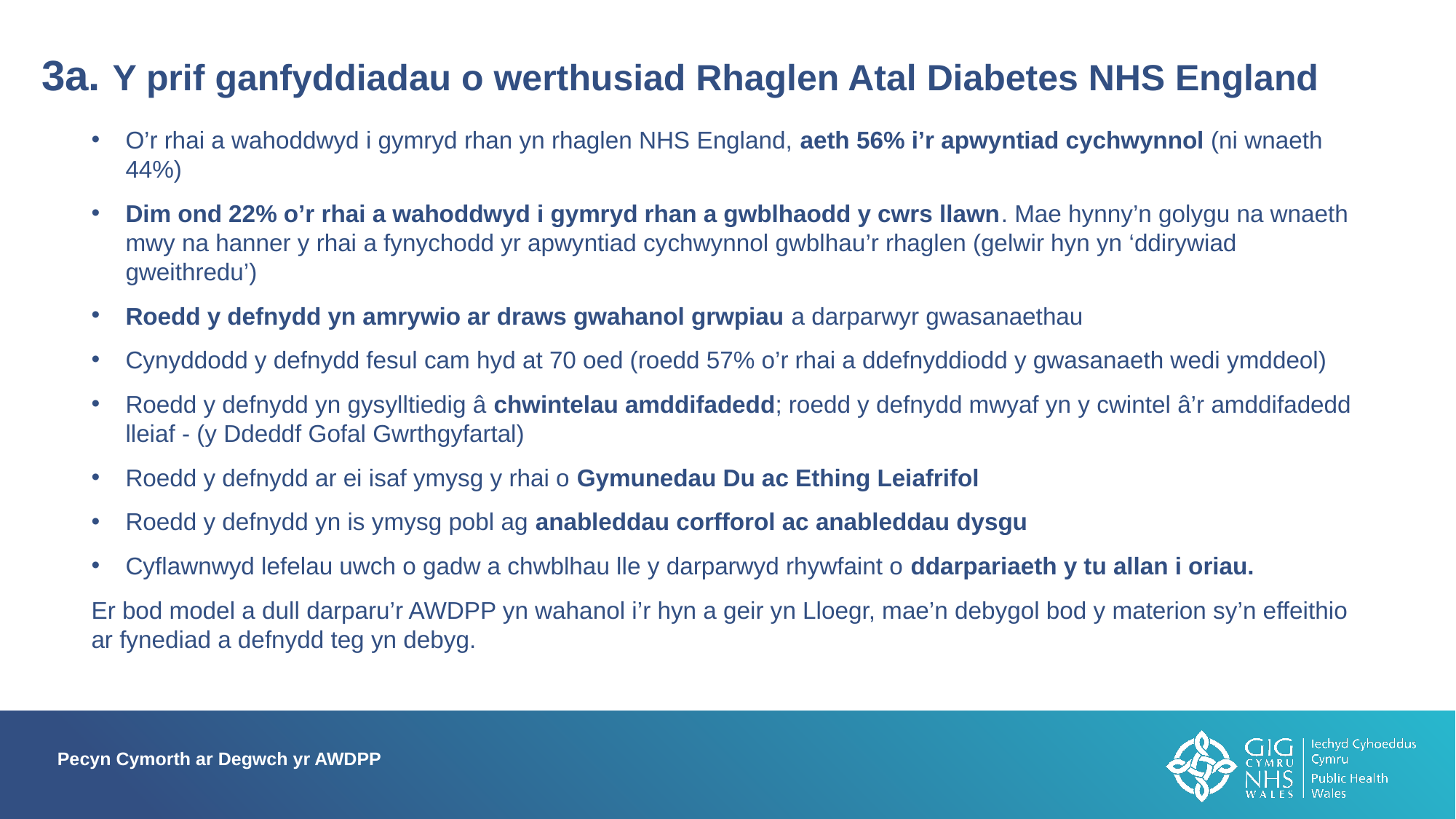

3a. Y prif ganfyddiadau o werthusiad Rhaglen Atal Diabetes NHS England

O’r rhai a wahoddwyd i gymryd rhan yn rhaglen NHS England, aeth 56% i’r apwyntiad cychwynnol (ni wnaeth 44%)
Dim ond 22% o’r rhai a wahoddwyd i gymryd rhan a gwblhaodd y cwrs llawn. Mae hynny’n golygu na wnaeth mwy na hanner y rhai a fynychodd yr apwyntiad cychwynnol gwblhau’r rhaglen (gelwir hyn yn ‘ddirywiad gweithredu’)
Roedd y defnydd yn amrywio ar draws gwahanol grwpiau a darparwyr gwasanaethau
Cynyddodd y defnydd fesul cam hyd at 70 oed (roedd 57% o’r rhai a ddefnyddiodd y gwasanaeth wedi ymddeol)
Roedd y defnydd yn gysylltiedig â chwintelau amddifadedd; roedd y defnydd mwyaf yn y cwintel â’r amddifadedd lleiaf - (y Ddeddf Gofal Gwrthgyfartal)
Roedd y defnydd ar ei isaf ymysg y rhai o Gymunedau Du ac Ething Leiafrifol
Roedd y defnydd yn is ymysg pobl ag anableddau corfforol ac anableddau dysgu
Cyflawnwyd lefelau uwch o gadw a chwblhau lle y darparwyd rhywfaint o ddarpariaeth y tu allan i oriau.
Er bod model a dull darparu’r AWDPP yn wahanol i’r hyn a geir yn Lloegr, mae’n debygol bod y materion sy’n effeithio ar fynediad a defnydd teg yn debyg.

Pecyn Cymorth ar Degwch yr AWDPP